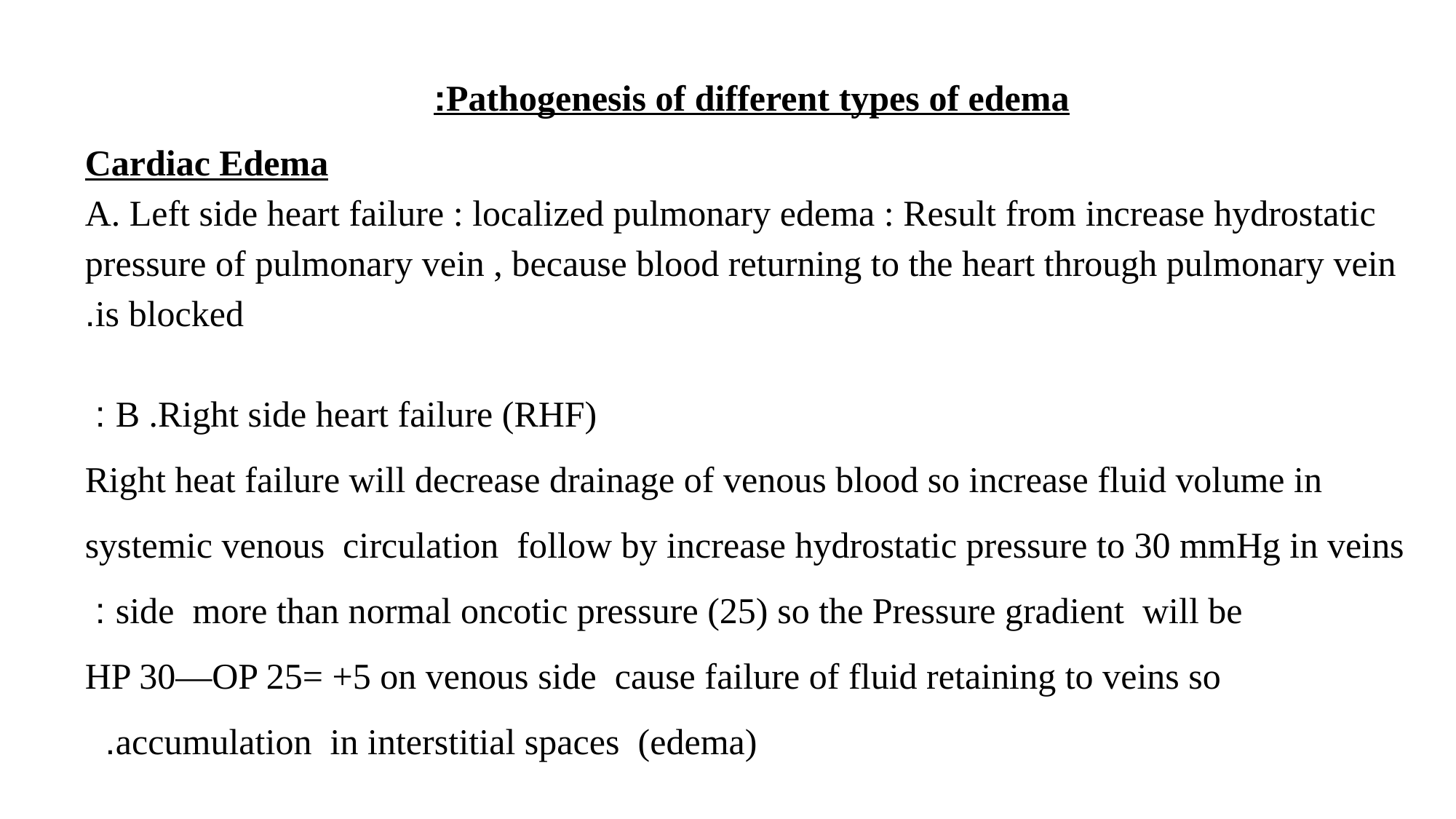

Pathogenesis of different types of edema:
Cardiac Edema
 A. Left side heart failure : localized pulmonary edema : Result from increase hydrostatic pressure of pulmonary vein , because blood returning to the heart through pulmonary vein is blocked.

B .Right side heart failure (RHF) :
Right heat failure will decrease drainage of venous blood so increase fluid volume in systemic venous  circulation  follow by increase hydrostatic pressure to 30 mmHg in veins side  more than normal oncotic pressure (25) so the Pressure gradient  will be :
HP 30—OP 25= +5 on venous side  cause failure of fluid retaining to veins so accumulation  in interstitial spaces  (edema).